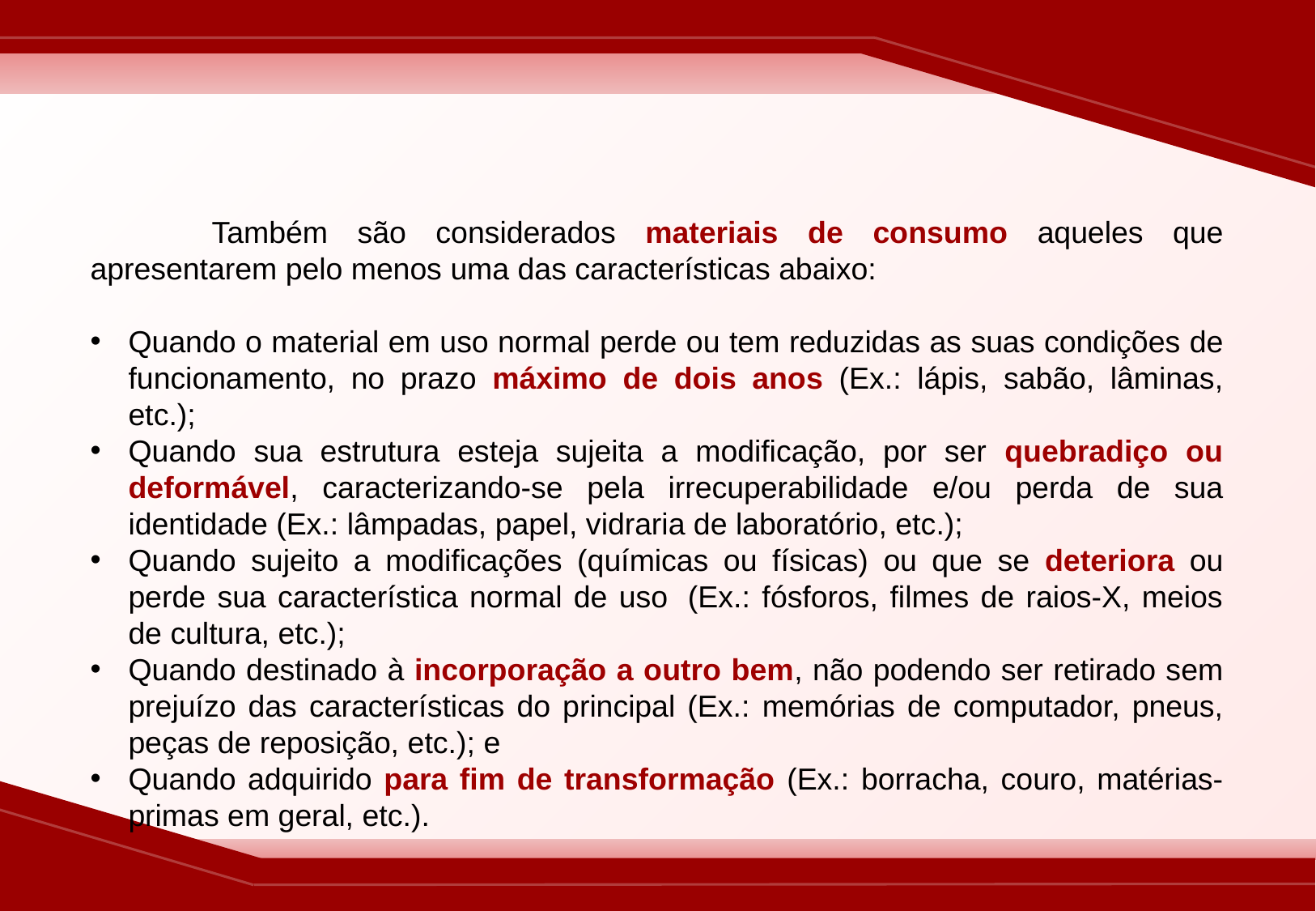

Também são considerados materiais de consumo aqueles que apresentarem pelo menos uma das características abaixo:

Quando o material em uso normal perde ou tem reduzidas as suas condições de funcionamento, no prazo máximo de dois anos (Ex.: lápis, sabão, lâminas, etc.);
Quando sua estrutura esteja sujeita a modificação, por ser quebradiço ou deformável, caracterizando-se pela irrecuperabilidade e/ou perda de sua identidade (Ex.: lâmpadas, papel, vidraria de laboratório, etc.);
Quando sujeito a modificações (químicas ou físicas) ou que se deteriora ou perde sua característica normal de uso  (Ex.: fósforos, filmes de raios-X, meios de cultura, etc.);
Quando destinado à incorporação a outro bem, não podendo ser retirado sem prejuízo das características do principal (Ex.: memórias de computador, pneus, peças de reposição, etc.); e
Quando adquirido para fim de transformação (Ex.: borracha, couro, matérias-primas em geral, etc.).